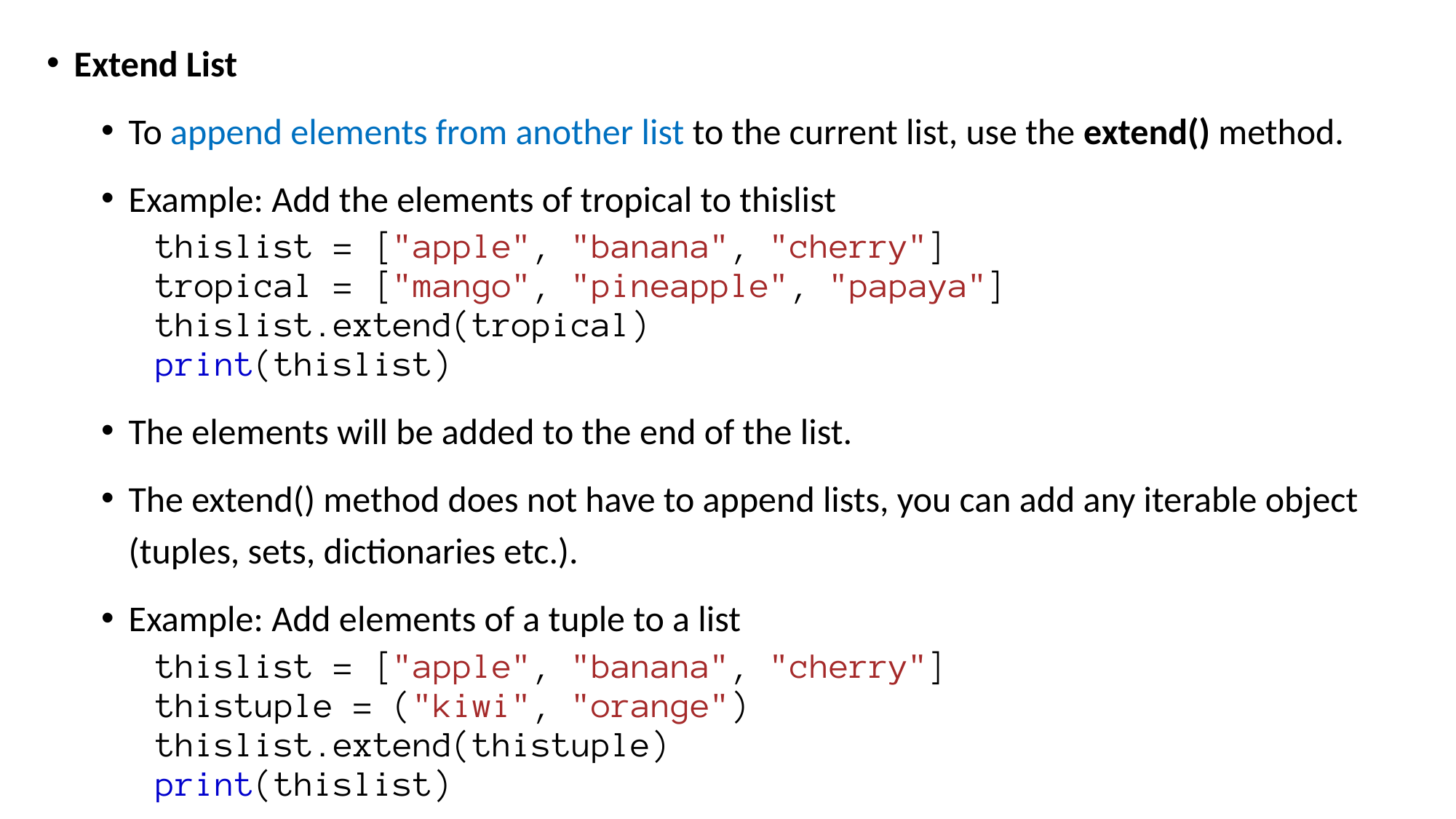

Extend List
To append elements from another list to the current list, use the extend() method.
Example: Add the elements of tropical to thislist
thislist = ["apple", "banana", "cherry"]
tropical = ["mango", "pineapple", "papaya"]
thislist.extend(tropical)
print(thislist)
The elements will be added to the end of the list.
The extend() method does not have to append lists, you can add any iterable object (tuples, sets, dictionaries etc.).
Example: Add elements of a tuple to a list
thislist = ["apple", "banana", "cherry"]
thistuple = ("kiwi", "orange")
thislist.extend(thistuple)
print(thislist)